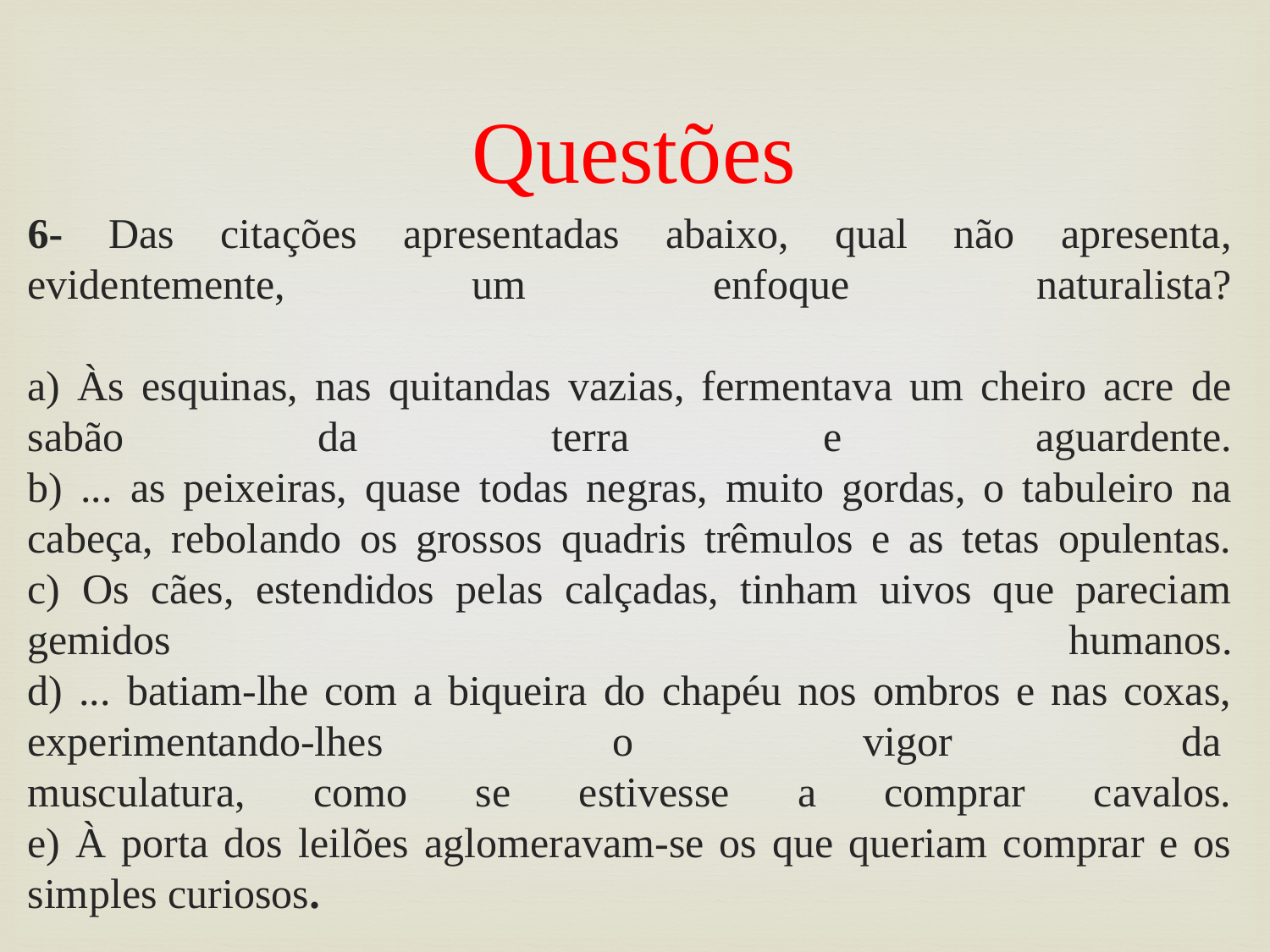

# Questões
6- Das citações apresentadas abaixo, qual não apresenta, evidentemente, um enfoque naturalista?
a) Às esquinas, nas quitandas vazias, fermentava um cheiro acre de sabão da terra e aguardente.
b) ... as peixeiras, quase todas negras, muito gordas, o tabuleiro na cabeça, rebolando os grossos quadris trêmulos e as tetas opulentas.
c) Os cães, estendidos pelas calçadas, tinham uivos que pareciam gemidos humanos.
d) ... batiam-lhe com a biqueira do chapéu nos ombros e nas coxas, experimentando-lhes o vigor da 
musculatura, como se estivesse a comprar cavalos.
e) À porta dos leilões aglomeravam-se os que queriam comprar e os simples curiosos.